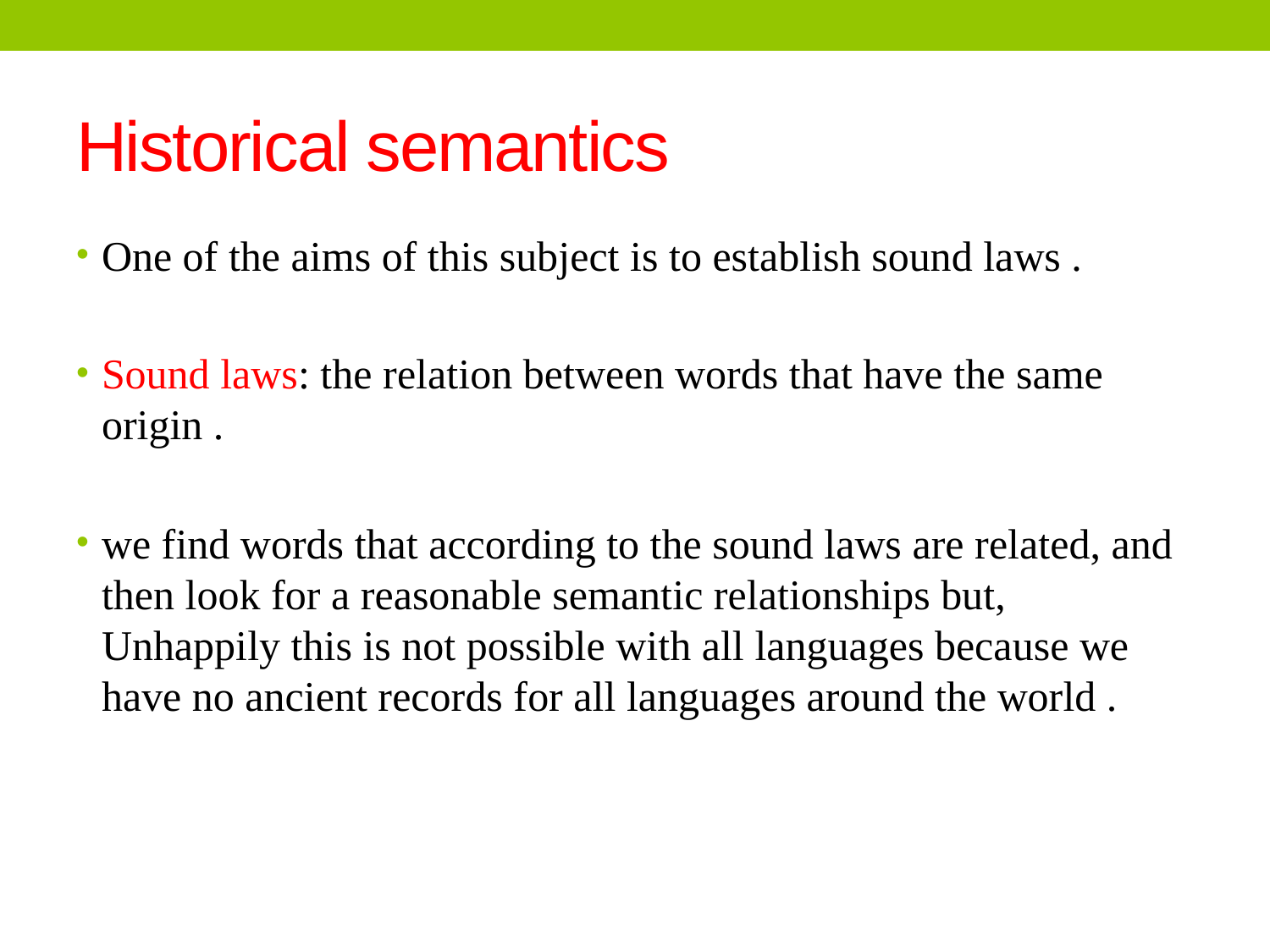

# Historical semantics
One of the aims of this subject is to establish sound laws .

Sound laws: the relation between words that have the same origin .

we find words that according to the sound laws are related, and then look for a reasonable semantic relationships but, Unhappily this is not possible with all languages because we have no ancient records for all languages around the world .